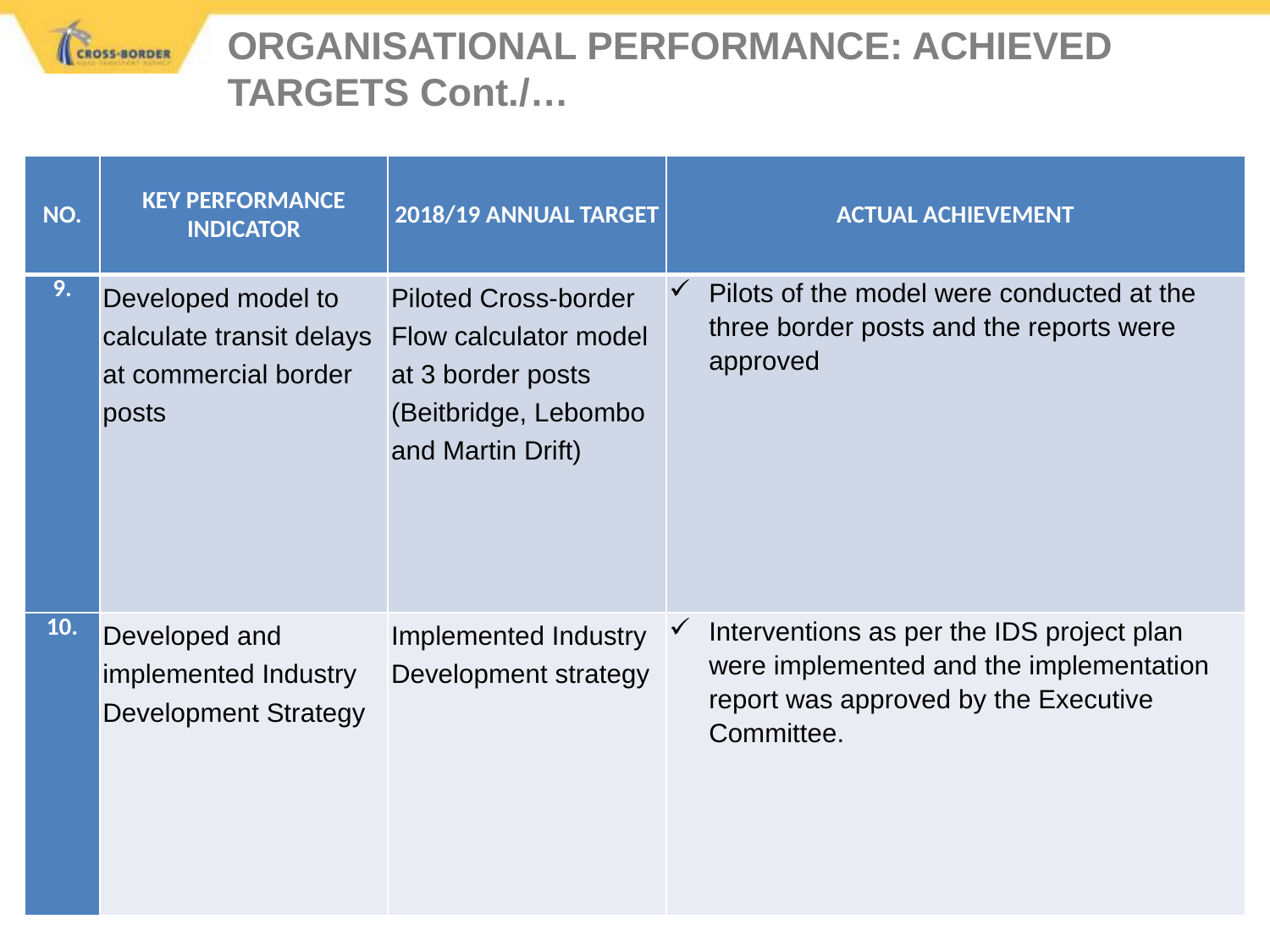

ORGANISATIONAL PERFORMANCE: ACHIEVED TARGETS Cont./…
| NO. | KEY PERFORMANCE INDICATOR | 2018/19 ANNUAL TARGET | ACTUAL ACHIEVEMENT |
| --- | --- | --- | --- |
| 9. | Developed model to calculate transit delays at commercial border posts | Piloted Cross-border Flow calculator model at 3 border posts (Beitbridge, Lebombo and Martin Drift) | Pilots of the model were conducted at the three border posts and the reports were approved |
| 10. | Developed and implemented Industry Development Strategy | Implemented Industry Development strategy | Interventions as per the IDS project plan were implemented and the implementation report was approved by the Executive Committee. |